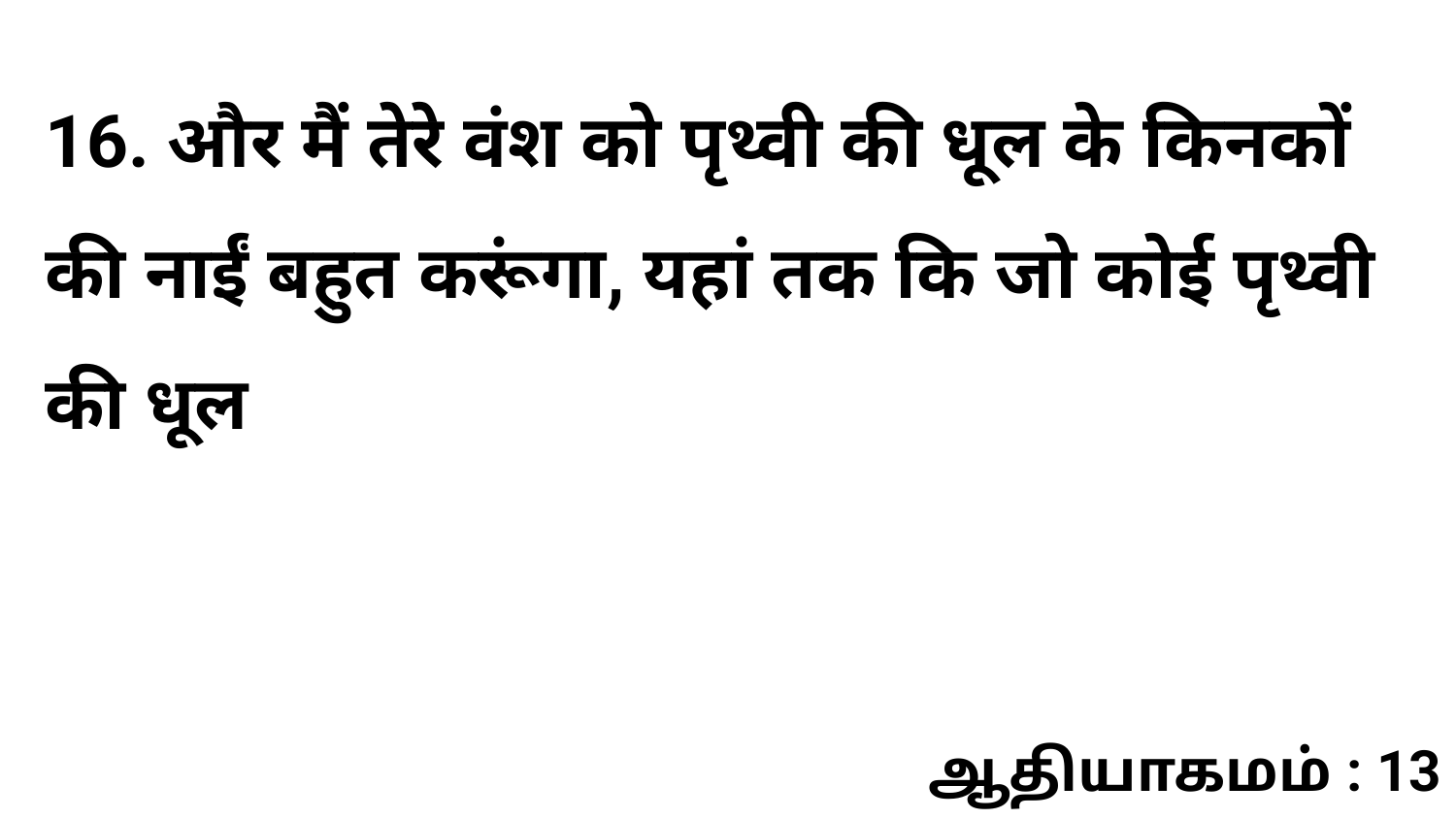

16. और मैं तेरे वंश को पृथ्वी की धूल के किनकों की नाईं बहुत करूंगा, यहां तक कि जो कोई पृथ्वी की धूल
ஆதியாகமம் : 13